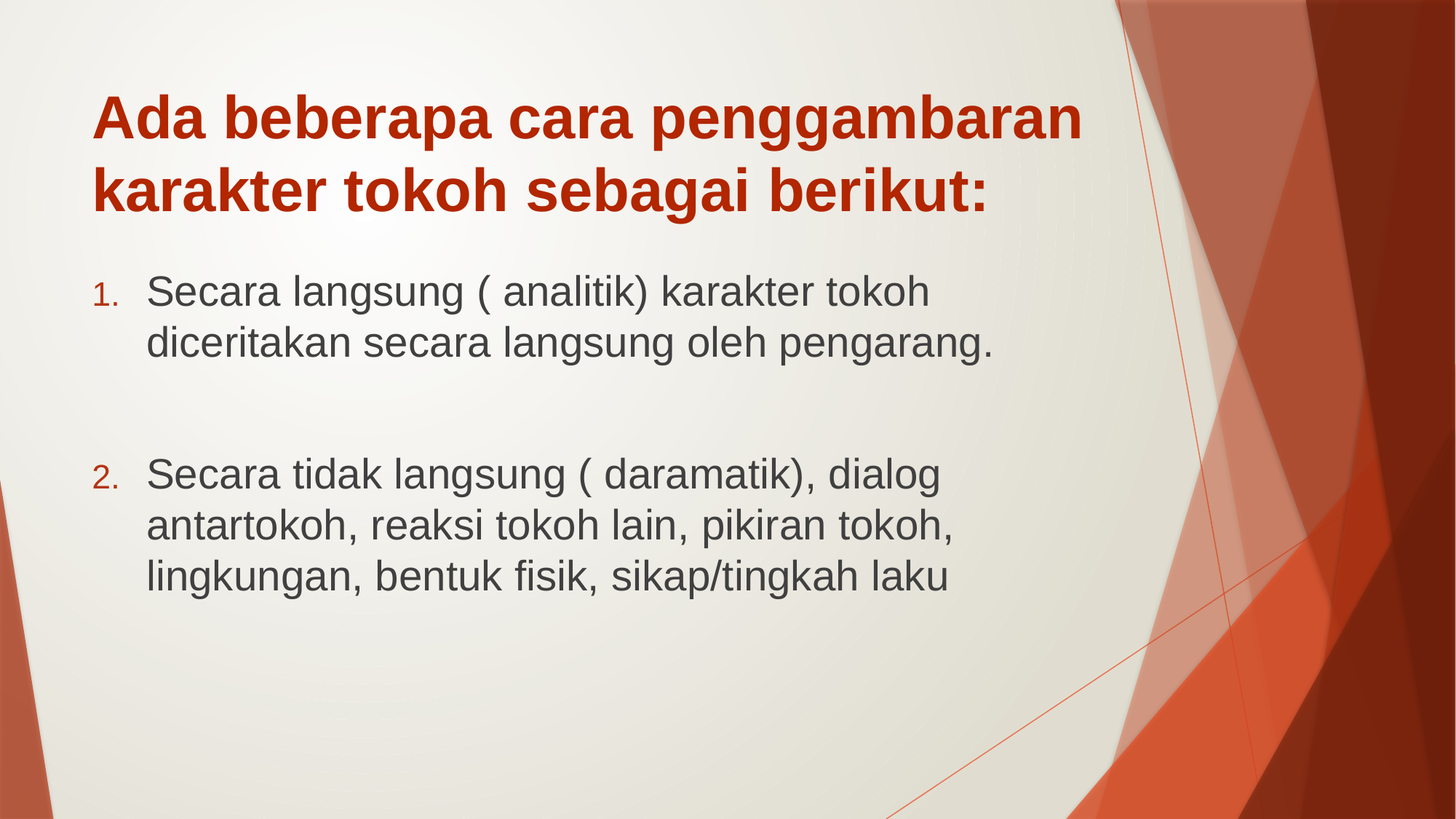

# Ada beberapa cara penggambaran karakter tokoh sebagai berikut:
Secara langsung ( analitik) karakter tokoh diceritakan secara langsung oleh pengarang.

Secara tidak langsung ( daramatik), dialog antartokoh, reaksi tokoh lain, pikiran tokoh, lingkungan, bentuk fisik, sikap/tingkah laku